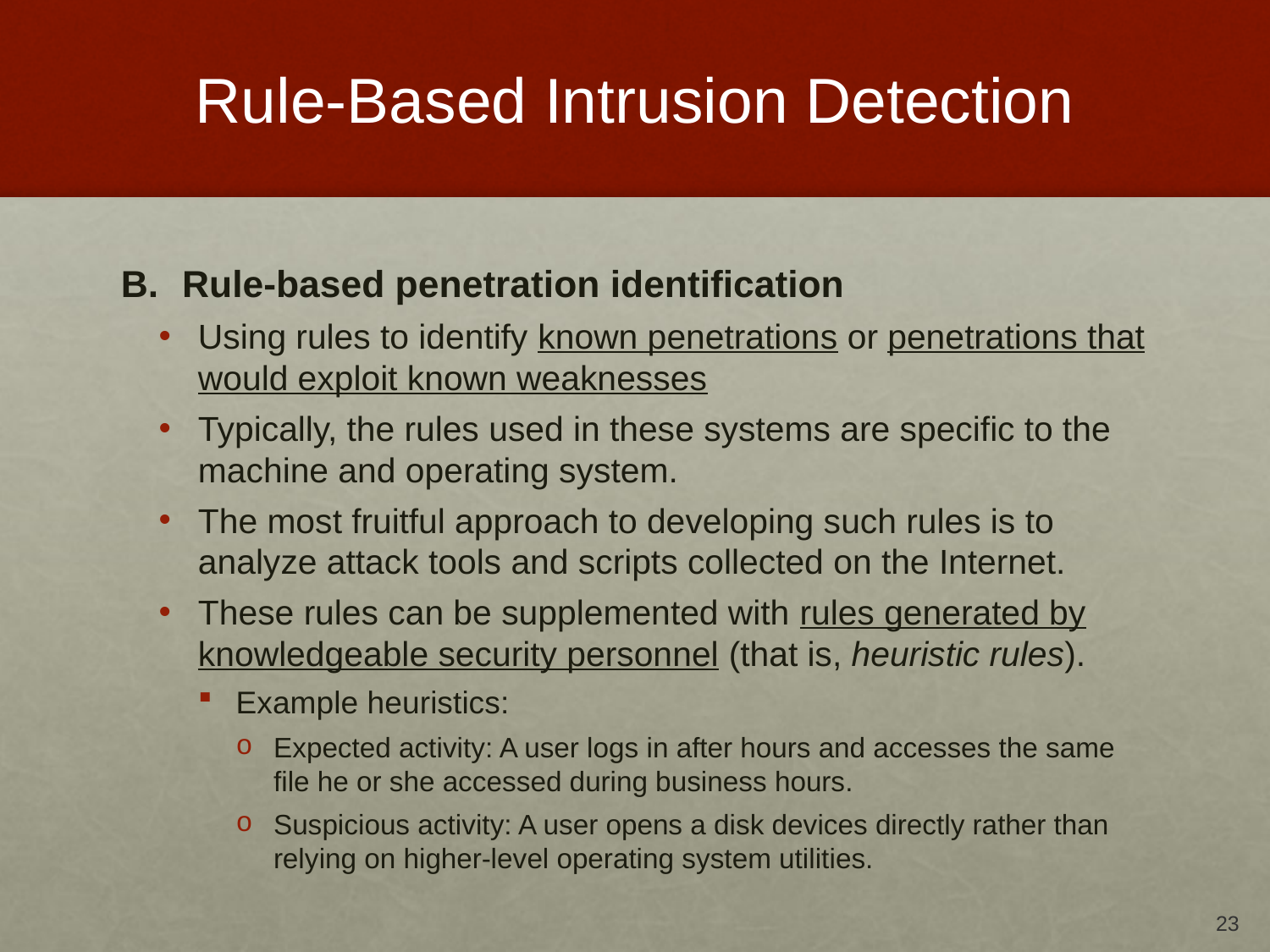

# Rule-Based Intrusion Detection
Rule-based penetration identification
Using rules to identify known penetrations or penetrations that would exploit known weaknesses
Typically, the rules used in these systems are specific to the machine and operating system.
The most fruitful approach to developing such rules is to analyze attack tools and scripts collected on the Internet.
These rules can be supplemented with rules generated by knowledgeable security personnel (that is, heuristic rules).
Example heuristics:
Expected activity: A user logs in after hours and accesses the same file he or she accessed during business hours.
Suspicious activity: A user opens a disk devices directly rather than relying on higher-level operating system utilities.
23